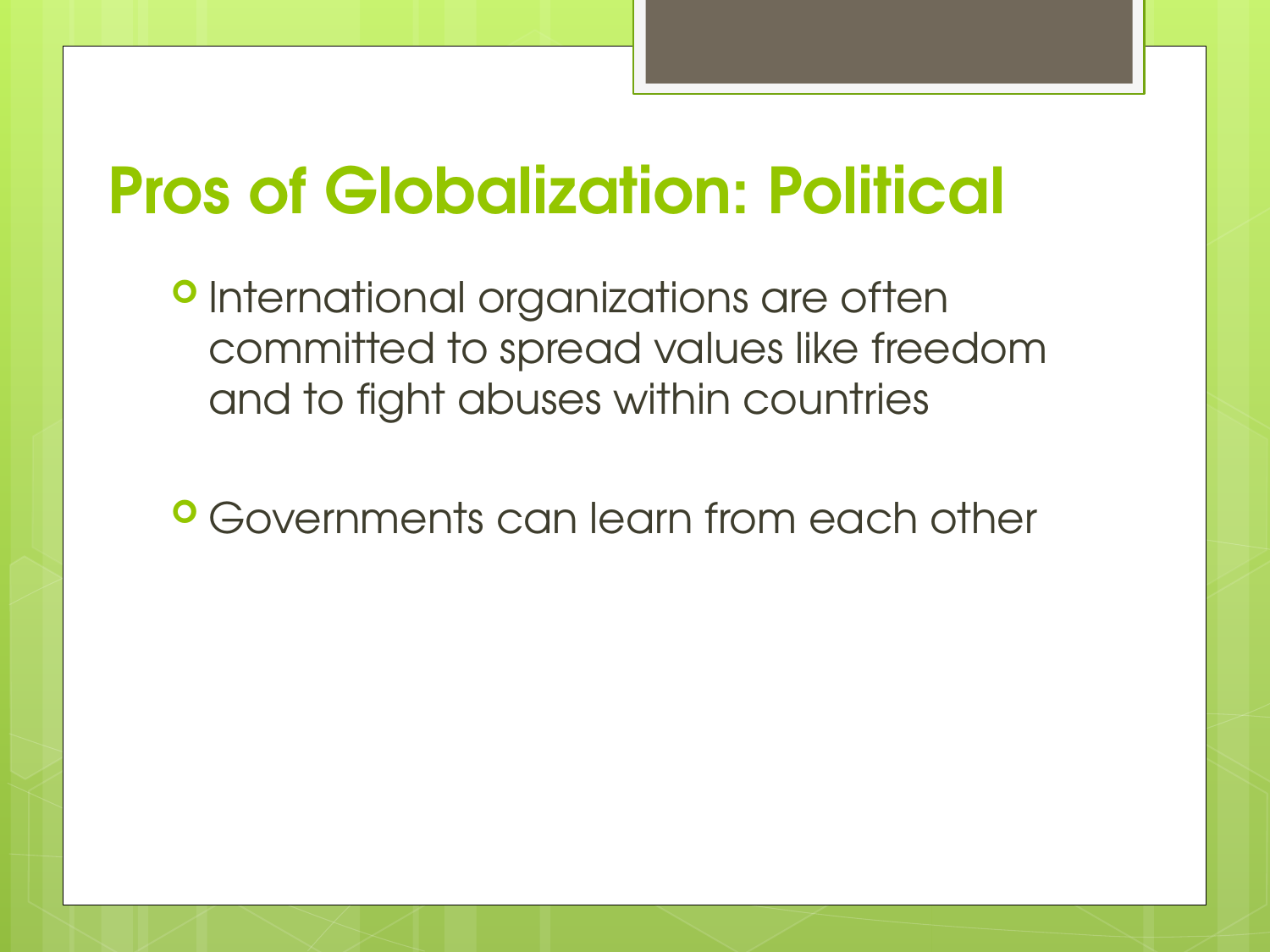

# Pros of Globalization: Political
International organizations are often committed to spread values like freedom and to fight abuses within countries

Governments can learn from each other